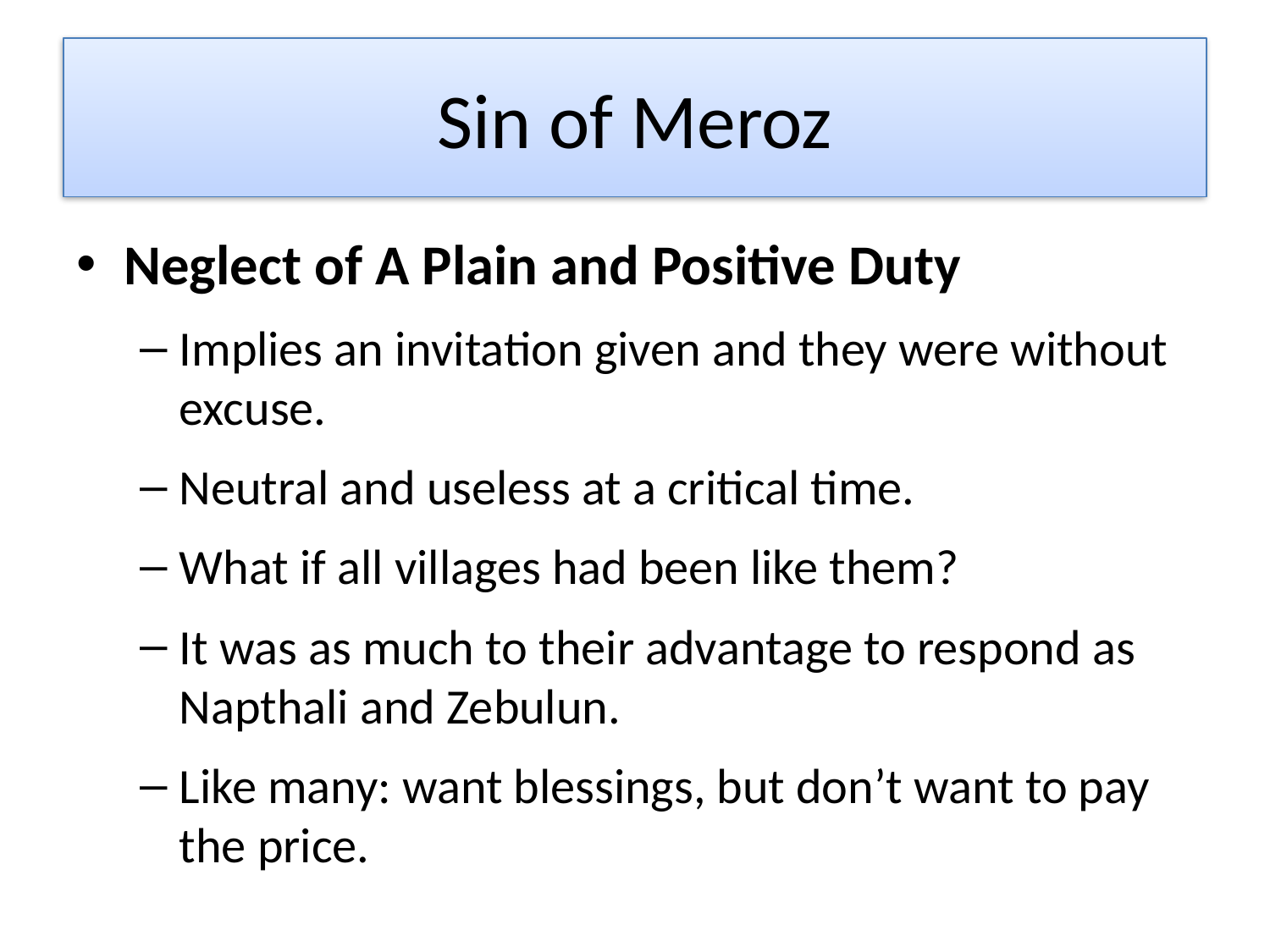

# Sin of Meroz
Neglect of A Plain and Positive Duty
Implies an invitation given and they were without excuse.
Neutral and useless at a critical time.
What if all villages had been like them?
It was as much to their advantage to respond as Napthali and Zebulun.
Like many: want blessings, but don’t want to pay the price.